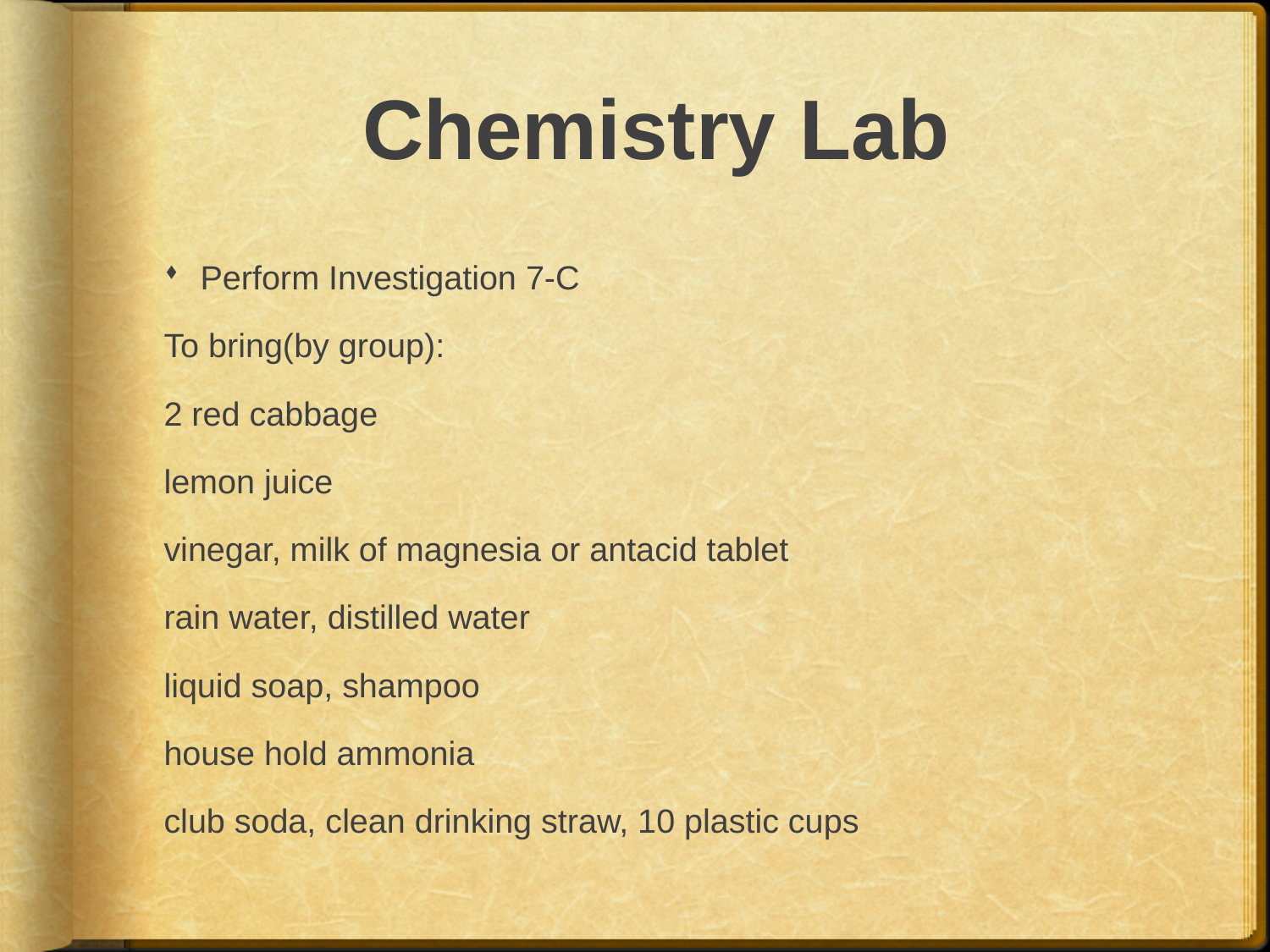

# Chemistry Lab
Perform Investigation 7-C
To bring(by group):
2 red cabbage
lemon juice
vinegar, milk of magnesia or antacid tablet
rain water, distilled water
liquid soap, shampoo
house hold ammonia
club soda, clean drinking straw, 10 plastic cups